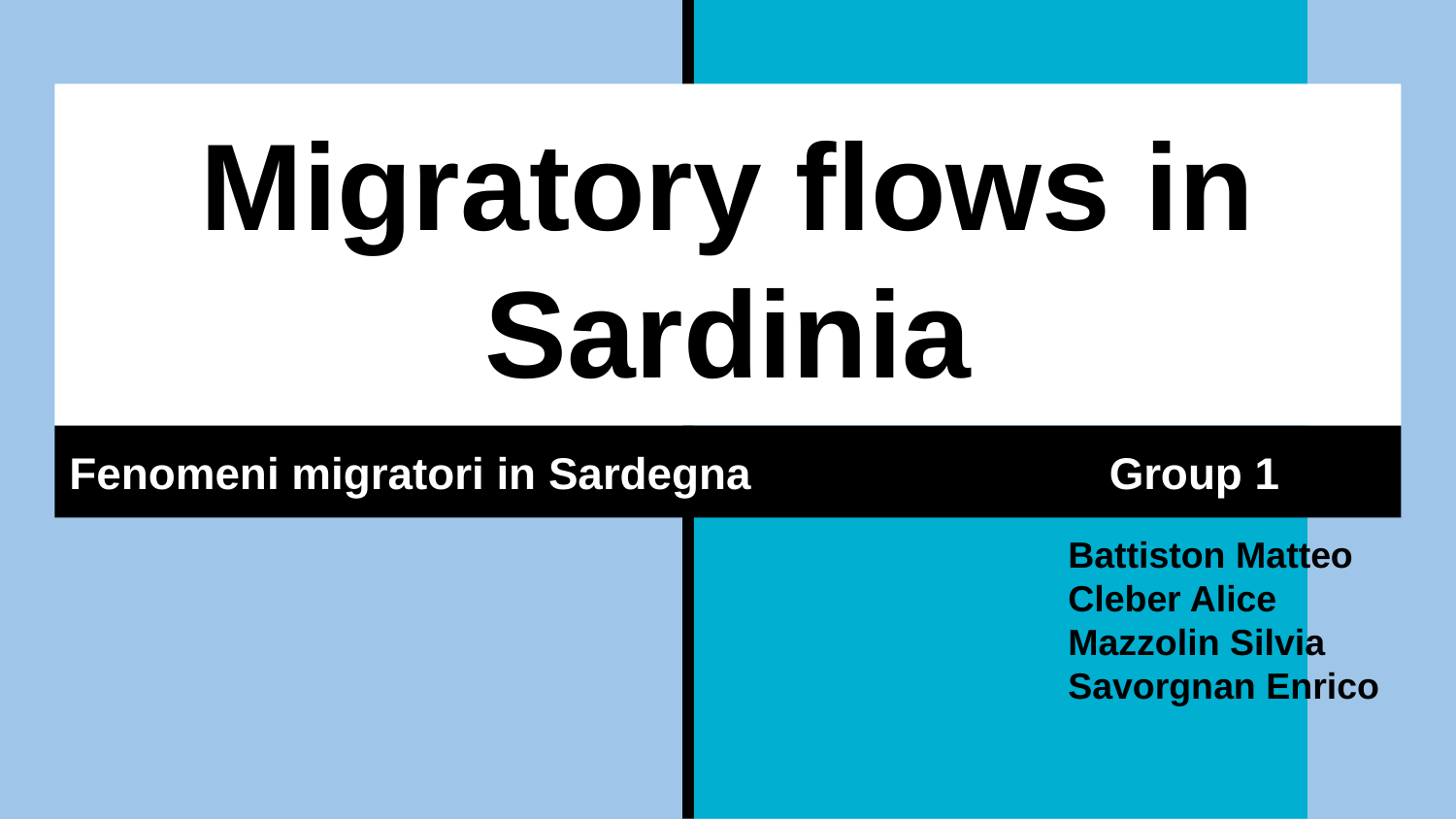

# Migratory flows in Sardinia
Fenomeni migratori in Sardegna                             Group 1
Battiston Matteo
Cleber Alice
Mazzolin Silvia
Savorgnan Enrico